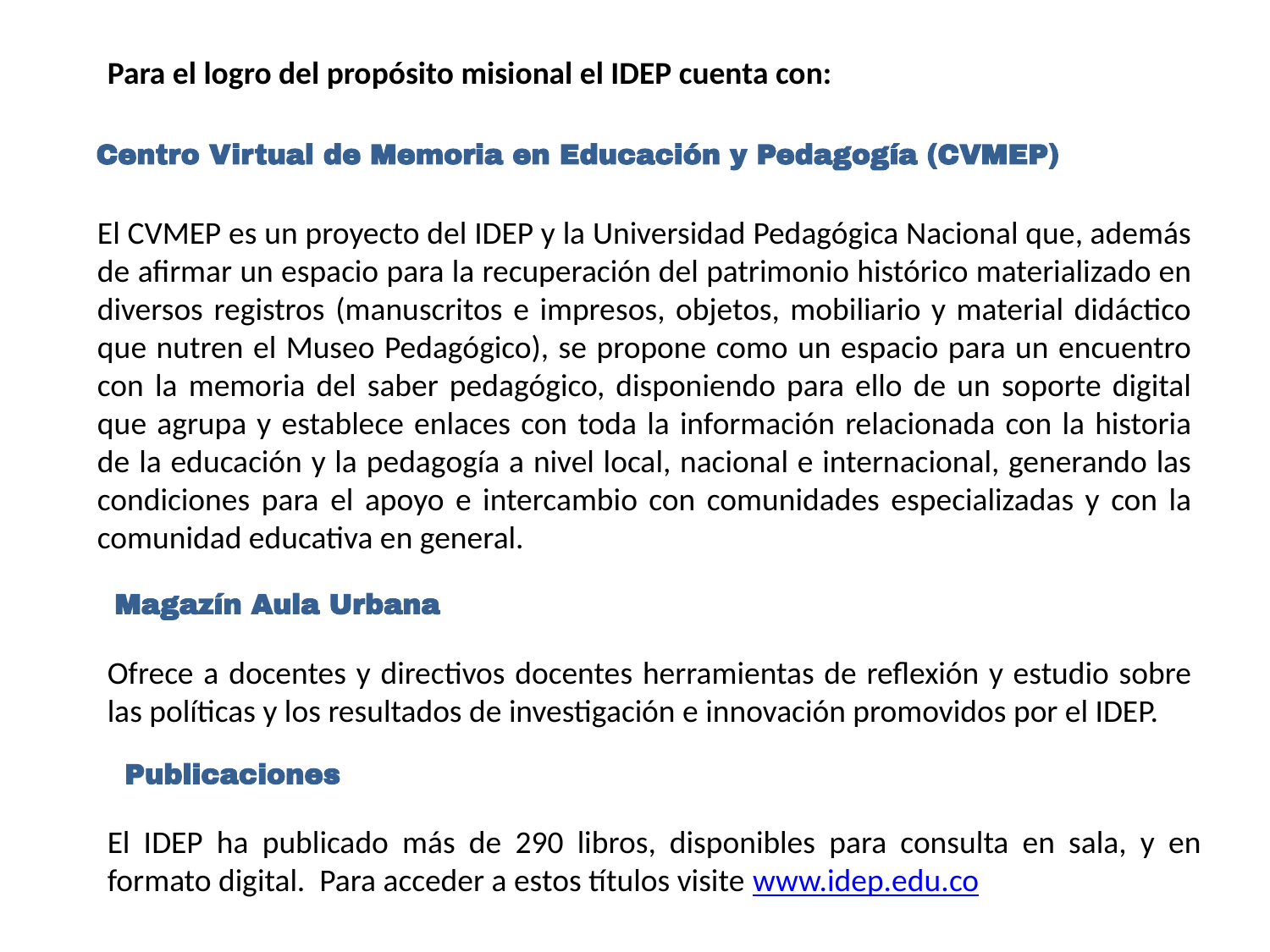

Para el logro del propósito misional el IDEP cuenta con:

 Centro Virtual de Memoria en Educación y Pedagogía (CVMEP)
El CVMEP es un proyecto del IDEP y la Universidad Pedagógica Nacional que, además de afirmar un espacio para la recuperación del patrimonio histórico materializado en diversos registros (manuscritos e impresos, objetos, mobiliario y material didáctico que nutren el Museo Pedagógico), se propone como un espacio para un encuentro con la memoria del saber pedagógico, disponiendo para ello de un soporte digital que agrupa y establece enlaces con toda la información relacionada con la historia de la educación y la pedagogía a nivel local, nacional e internacional, generando las condiciones para el apoyo e intercambio con comunidades especializadas y con la comunidad educativa en general.
 Magazín Aula Urbana
Ofrece a docentes y directivos docentes herramientas de reflexión y estudio sobre las políticas y los resultados de investigación e innovación promovidos por el IDEP.
 Publicaciones
El IDEP ha publicado más de 290 libros, disponibles para consulta en sala, y en formato digital.  Para acceder a estos títulos visite www.idep.edu.co